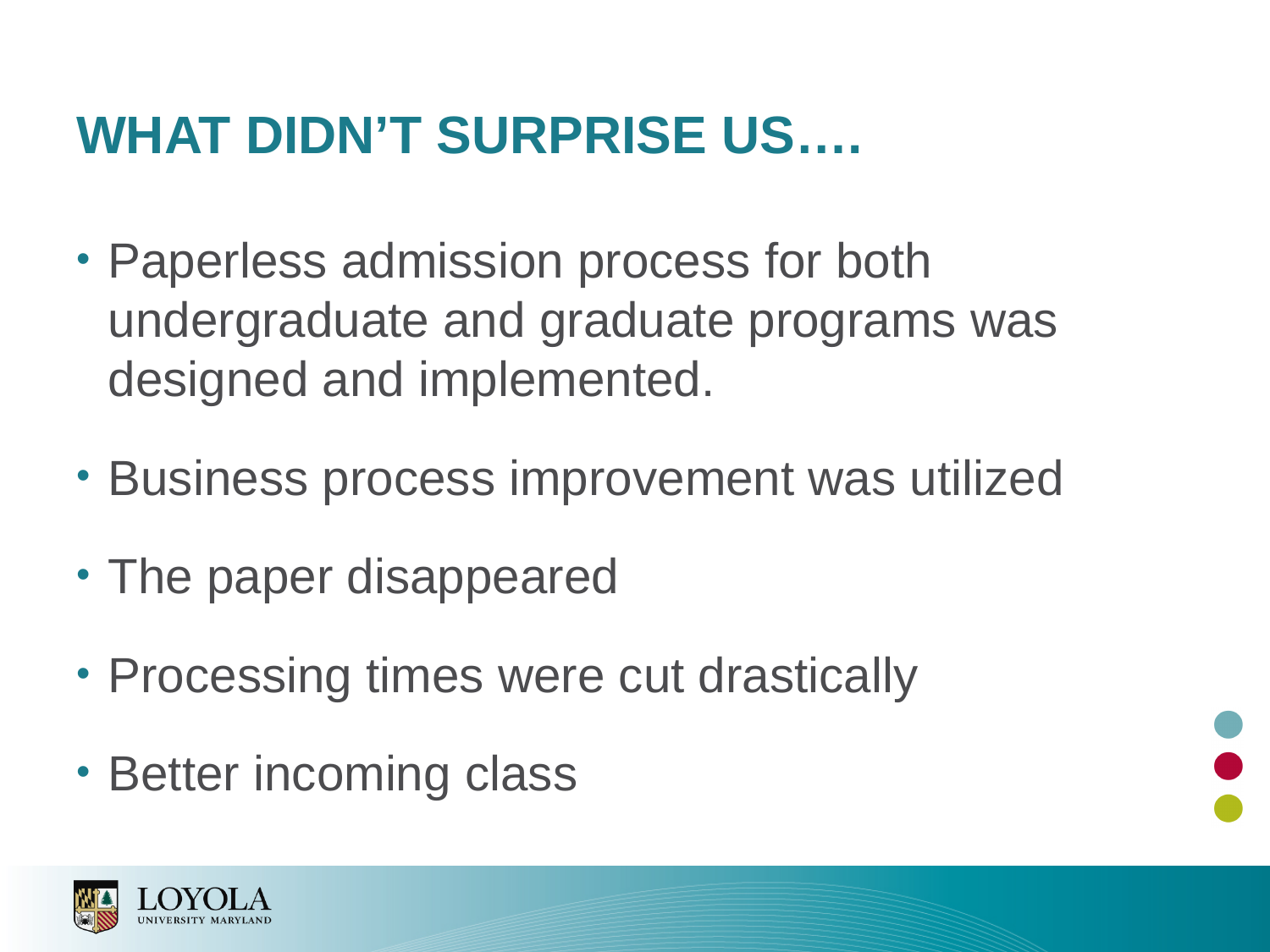

# What didn’t surprise us….
Paperless admission process for both undergraduate and graduate programs was designed and implemented.
Business process improvement was utilized
The paper disappeared
Processing times were cut drastically
Better incoming class